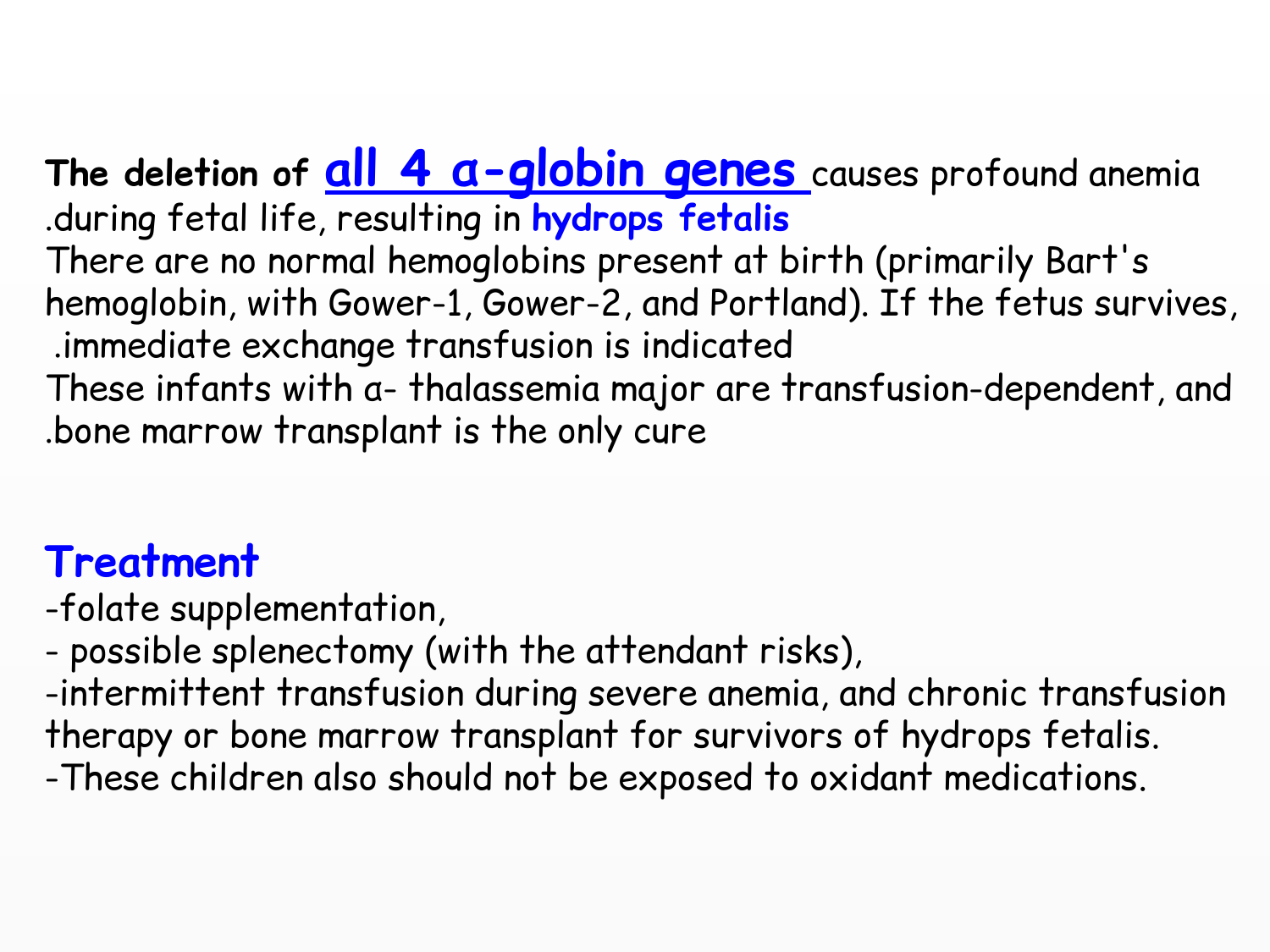

The deletion of all 4 α-globin genes causes profound anemia during fetal life, resulting in hydrops fetalis.
There are no normal hemoglobins present at birth (primarily Bart's hemoglobin, with Gower-1, Gower-2, and Portland). If the fetus survives, immediate exchange transfusion is indicated.
These infants with α- thalassemia major are transfusion-dependent, and bone marrow transplant is the only cure.

Treatment
-folate supplementation,
- possible splenectomy (with the attendant risks),
-intermittent transfusion during severe anemia, and chronic transfusion therapy or bone marrow transplant for survivors of hydrops fetalis.
-These children also should not be exposed to oxidant medications.